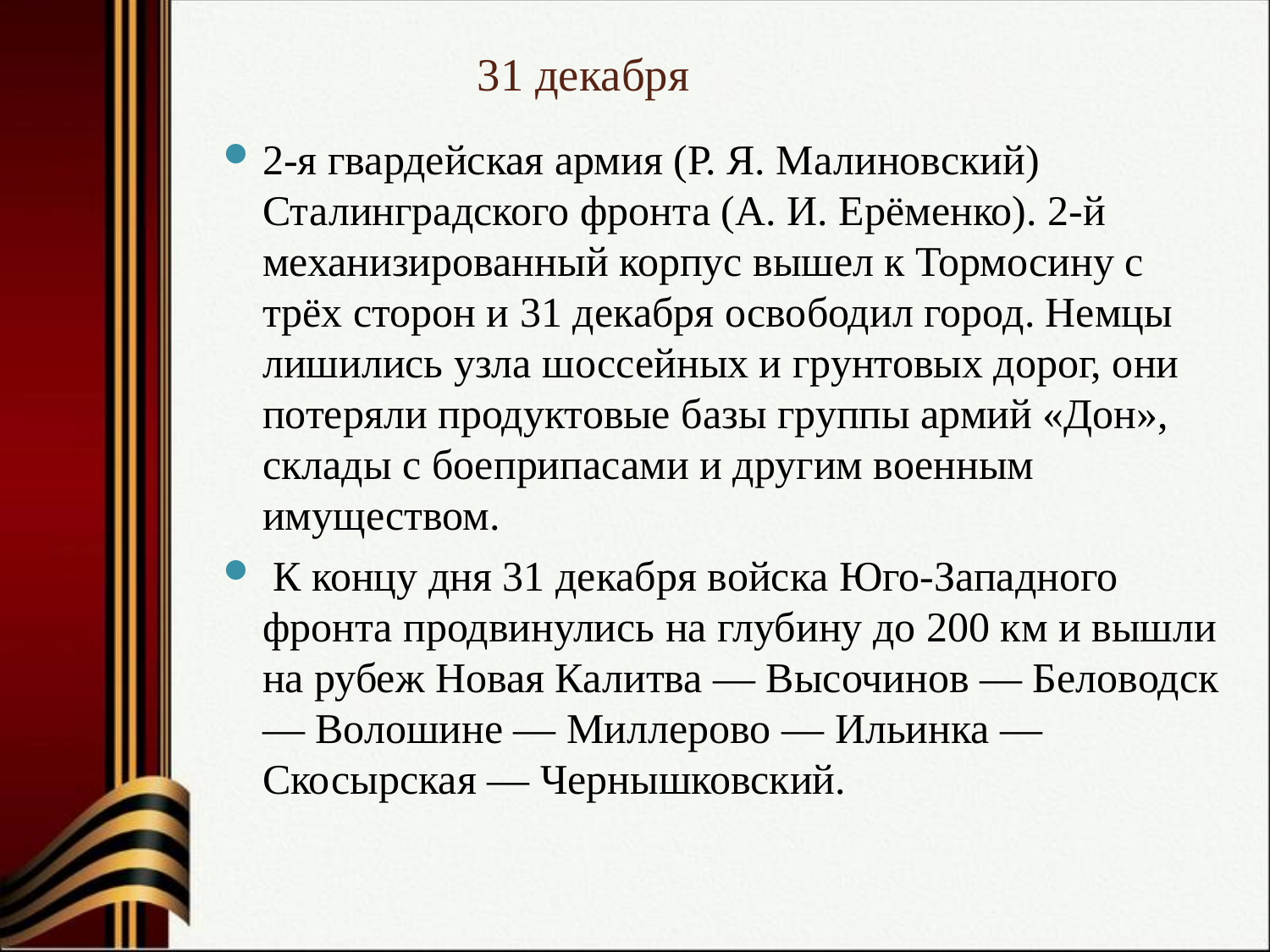

# 31 декабря
2-я гвардейская армия (Р. Я. Малиновский) Сталинградского фронта (А. И. Ерёменко). 2-й механизированный корпус вышел к Тормосину с трёх сторон и 31 декабря освободил город. Немцы лишились узла шоссейных и грунтовых дорог, они потеряли продуктовые базы группы армий «Дон», склады с боеприпасами и другим военным имуществом.
 К концу дня 31 декабря войска Юго-Западного фронта продвинулись на глубину до 200 км и вышли на рубеж Новая Калитва — Высочинов — Беловодск — Волошине — Миллерово — Ильинка — Скосырская — Чернышковский.